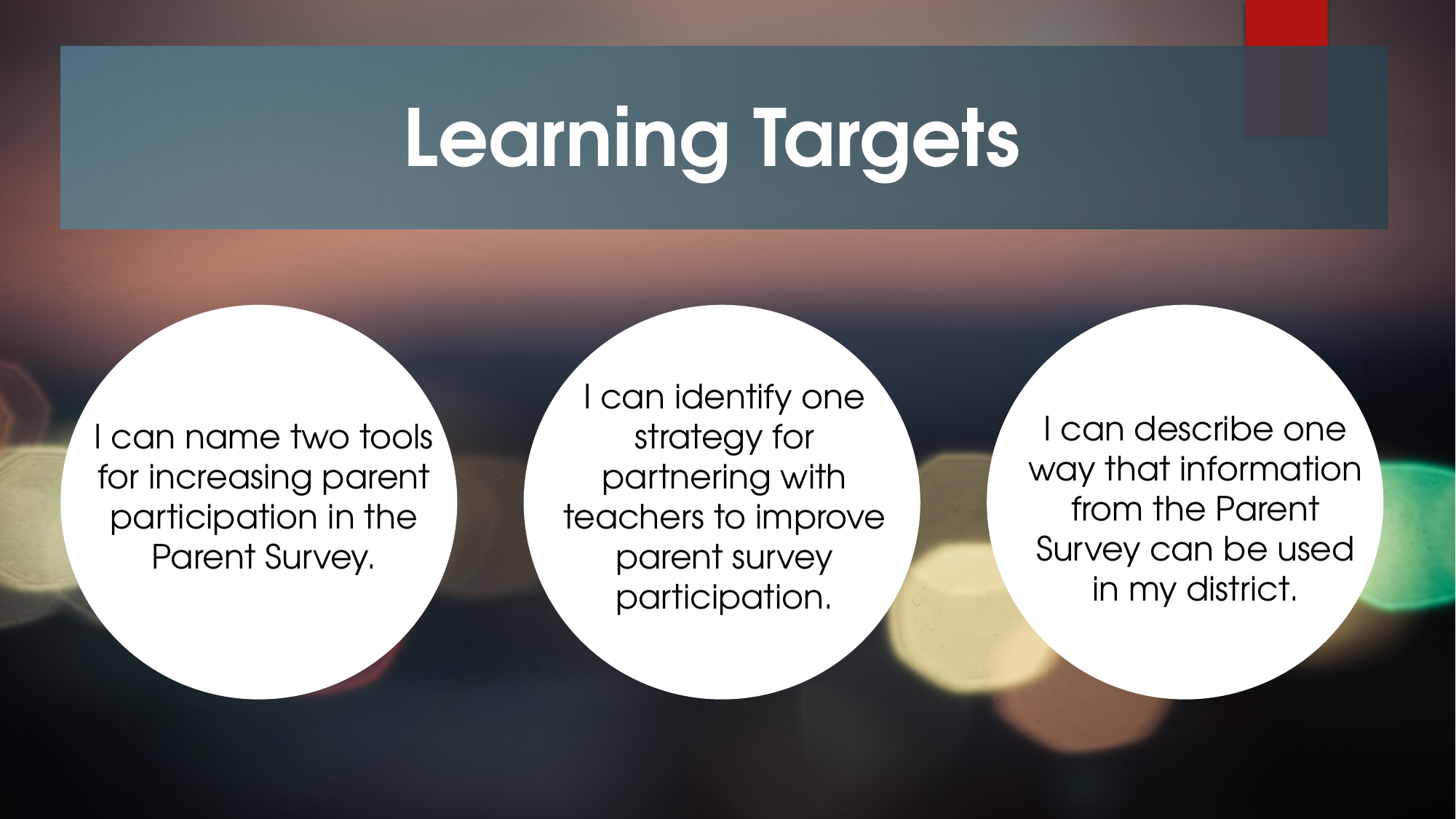

# Learning Targets
I can identify one strategy for partnering with teachers to improve parent survey participation.

I can describe one way that information from the Parent Survey can be used in my district.
I can name two tools for increasing parent participation in the Parent Survey.